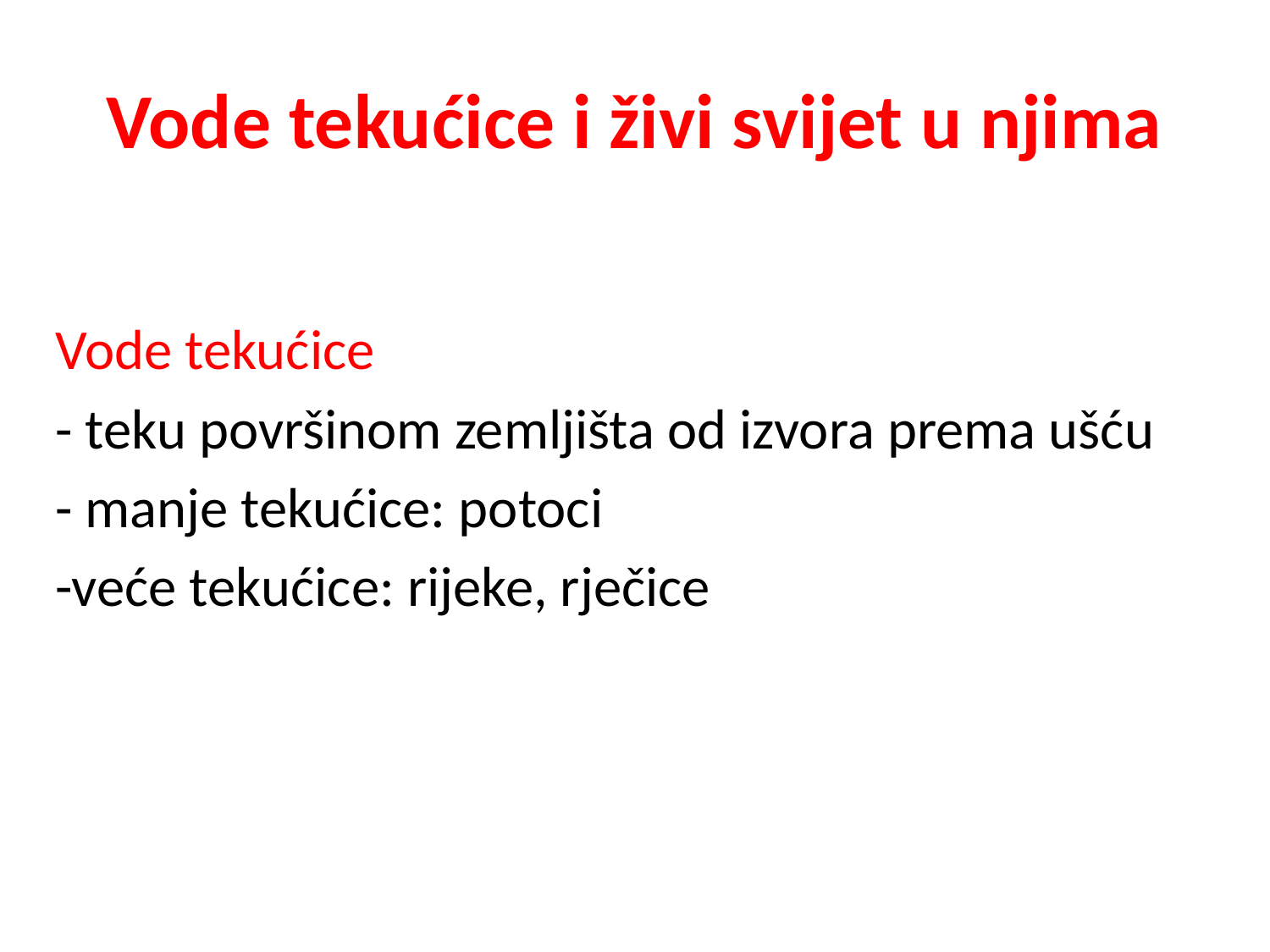

# Vode tekućice i živi svijet u njima
Vode tekućice
- teku površinom zemljišta od izvora prema ušću
- manje tekućice: potoci
-veće tekućice: rijeke, rječice